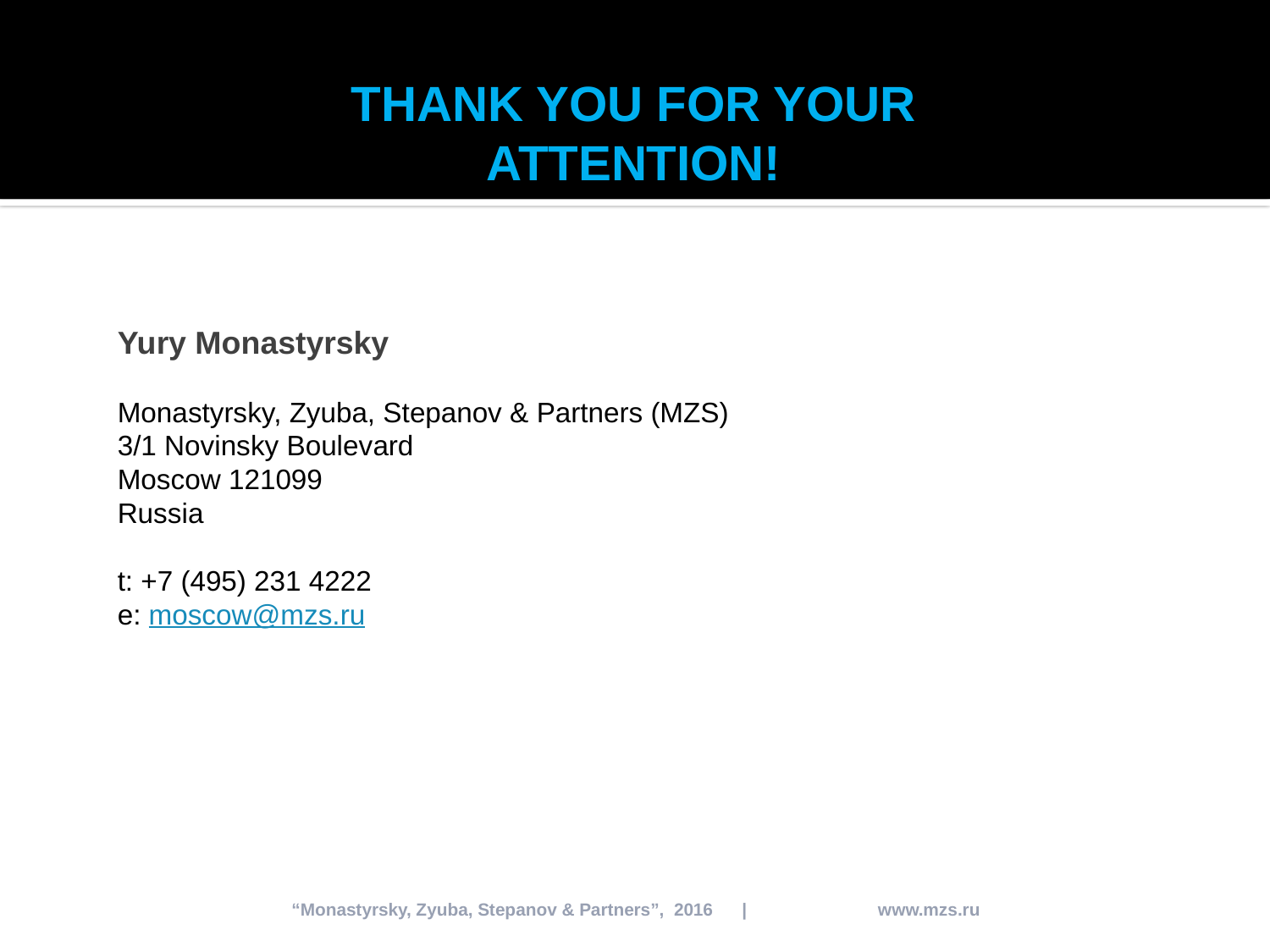

THANK YOU FOR YOUR ATTENTION!
Yury Monastyrsky

Monastyrsky, Zyuba, Stepanov & Partners (MZS)
3/1 Novinsky Boulevard 
Moscow 121099 
Russia

t: +7 (495) 231 4222 
e: moscow@mzs.ru
“Monastyrsky, Zyuba, Stepanov & Partners”,  2016      |	       www.mzs.ru